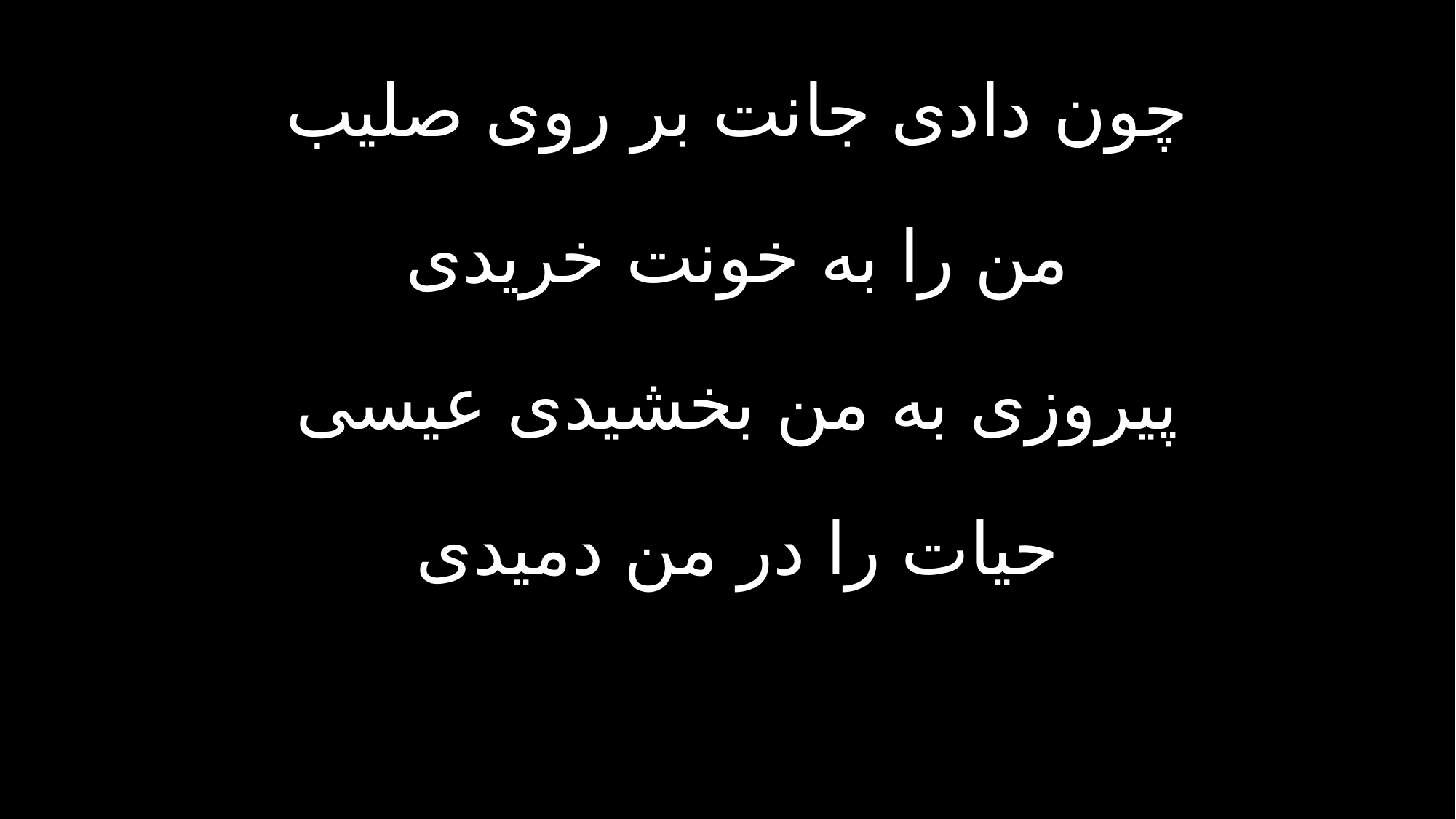

چون دادى جانت بر روى صليب
من را به خونت خريدى
پيروزى به من بخشيدى عيسى
حيات را در من دميدى